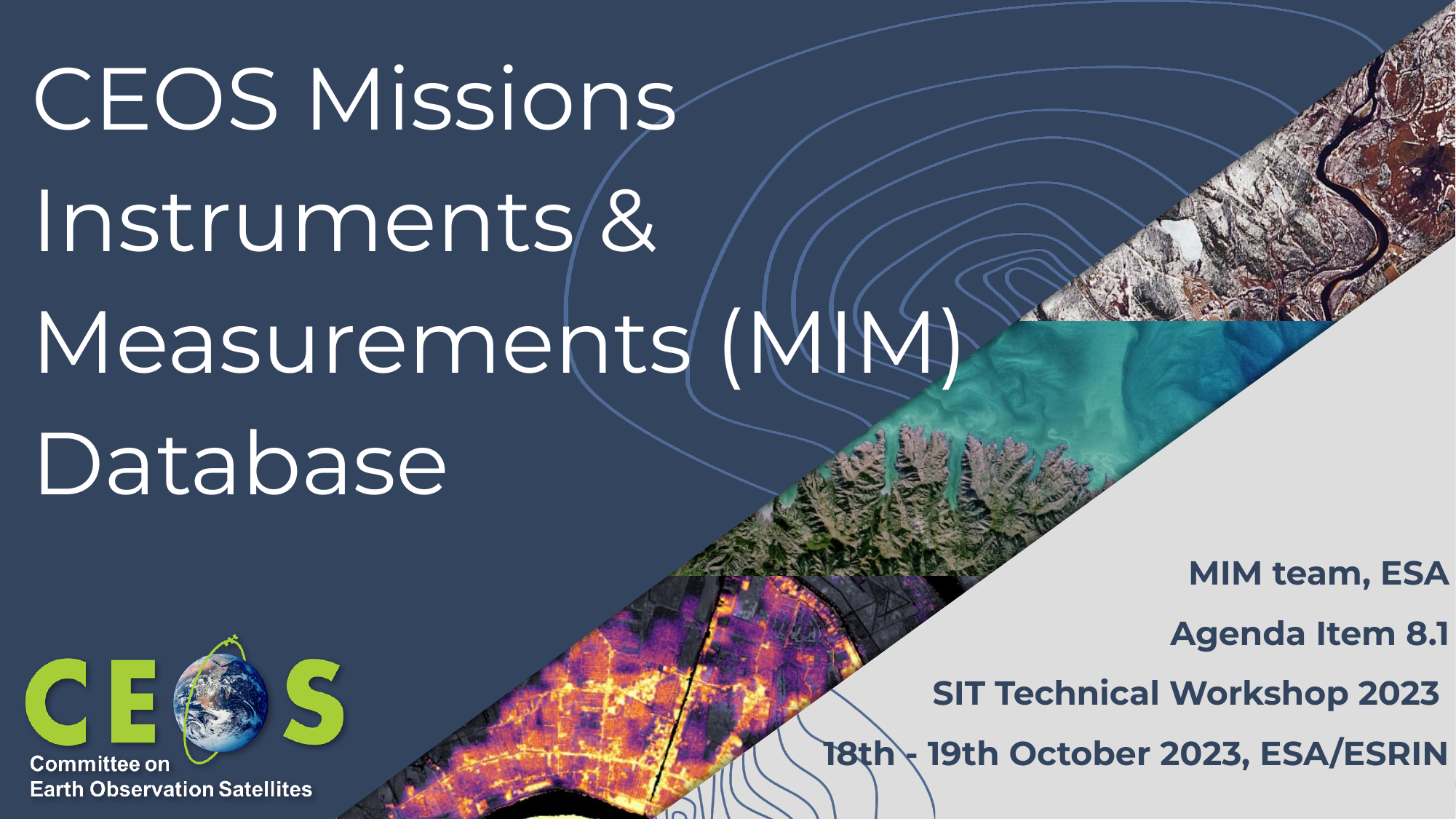

# CEOS Missions Instruments & Measurements (MIM) Database
MIM team, ESA
Agenda Item 8.1
SIT Technical Workshop 2023
18th - 19th October 2023, ESA/ESRIN